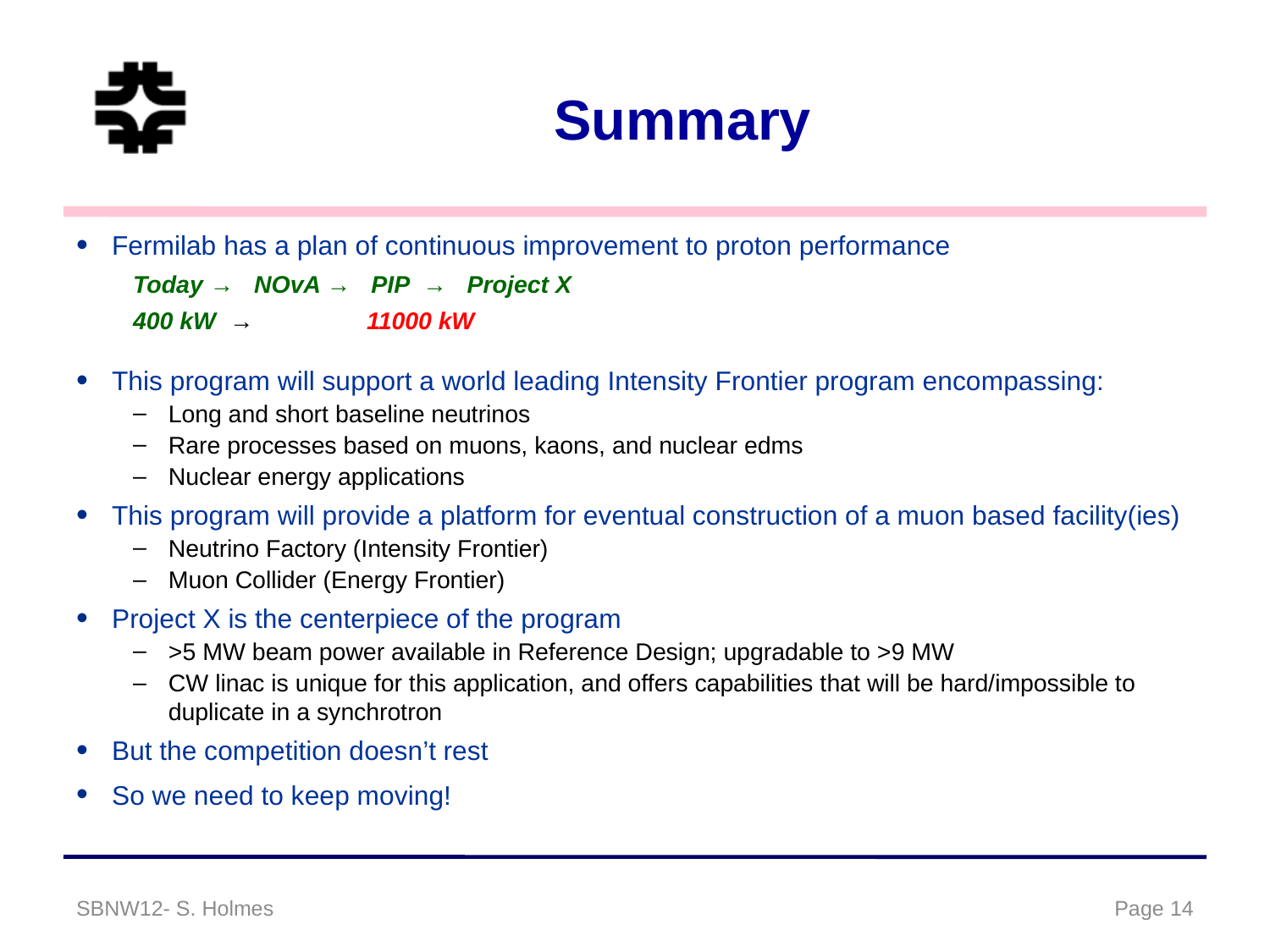

# Summary
Fermilab has a plan of continuous improvement to proton performance
Today →   NOvA →   PIP  →   Project X
400 kW 	→ 	      11000 kW

This program will support a world leading Intensity Frontier program encompassing:
Long and short baseline neutrinos
Rare processes based on muons, kaons, and nuclear edms
Nuclear energy applications
This program will provide a platform for eventual construction of a muon based facility(ies)
Neutrino Factory (Intensity Frontier)
Muon Collider (Energy Frontier)
Project X is the centerpiece of the program
>5 MW beam power available in Reference Design; upgradable to >9 MW
CW linac is unique for this application, and offers capabilities that will be hard/impossible to duplicate in a synchrotron
But the competition doesn’t rest
So we need to keep moving!

SBNW12- S. Holmes
Page 14